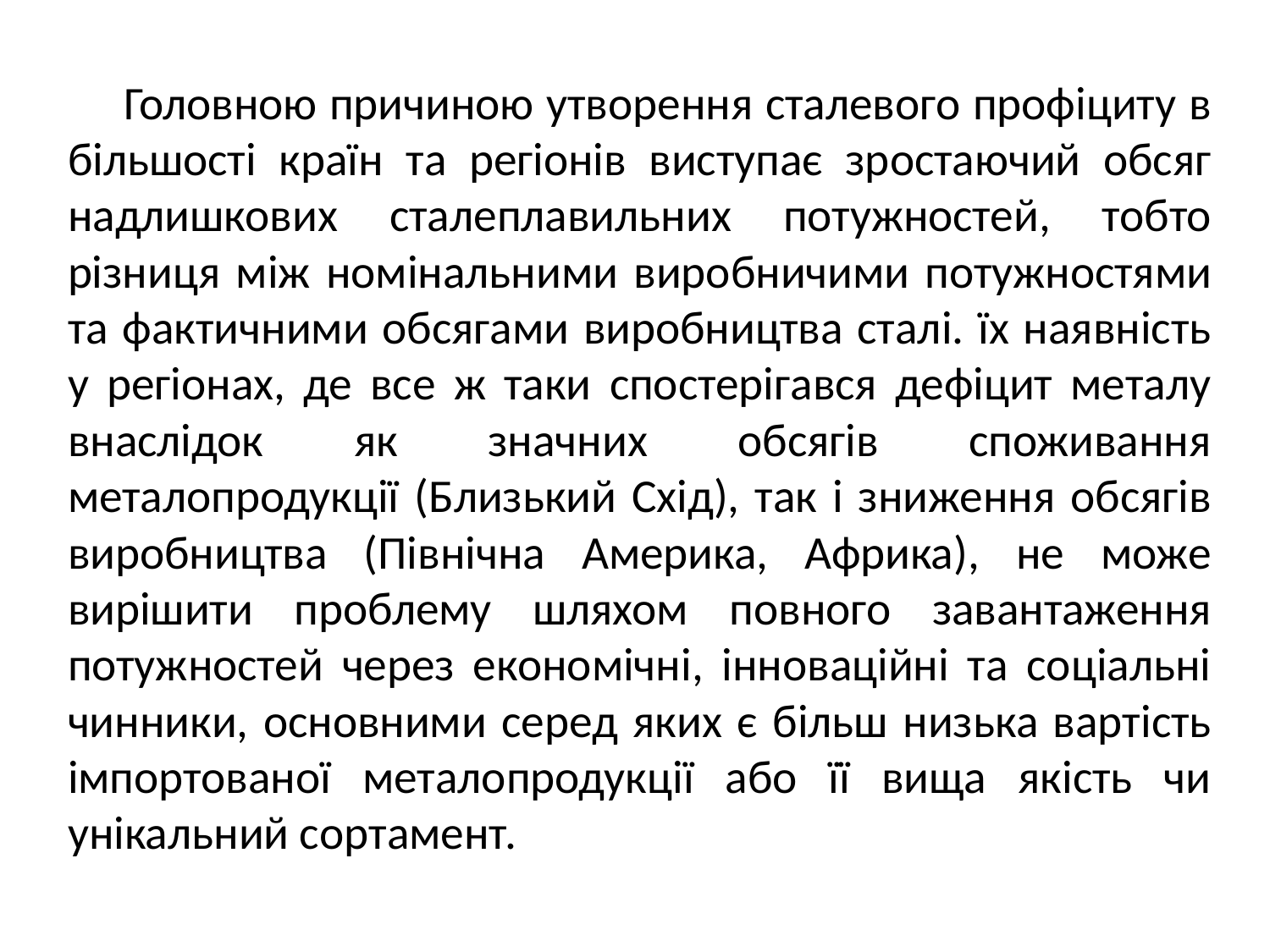

Головною причиною утворення сталевого профіциту в більшості країн та регіонів виступає зростаючий обсяг надлишкових сталеплавильних потужностей, тобто різниця між номінальними виробничими потужностями та фактичними обсягами виробництва сталі. їх наявність у регіонах, де все ж таки спостерігався дефіцит металу внаслідок як значних обсягів споживання металопродукції (Близький Схід), так і зниження обсягів виробництва (Північна Америка, Африка), не може вирішити проблему шляхом повного завантаження потужностей через економічні, інноваційні та соціальні чинники, основними серед яких є більш низька вартість імпортованої металопродукції або її вища якість чи унікальний сортамент.